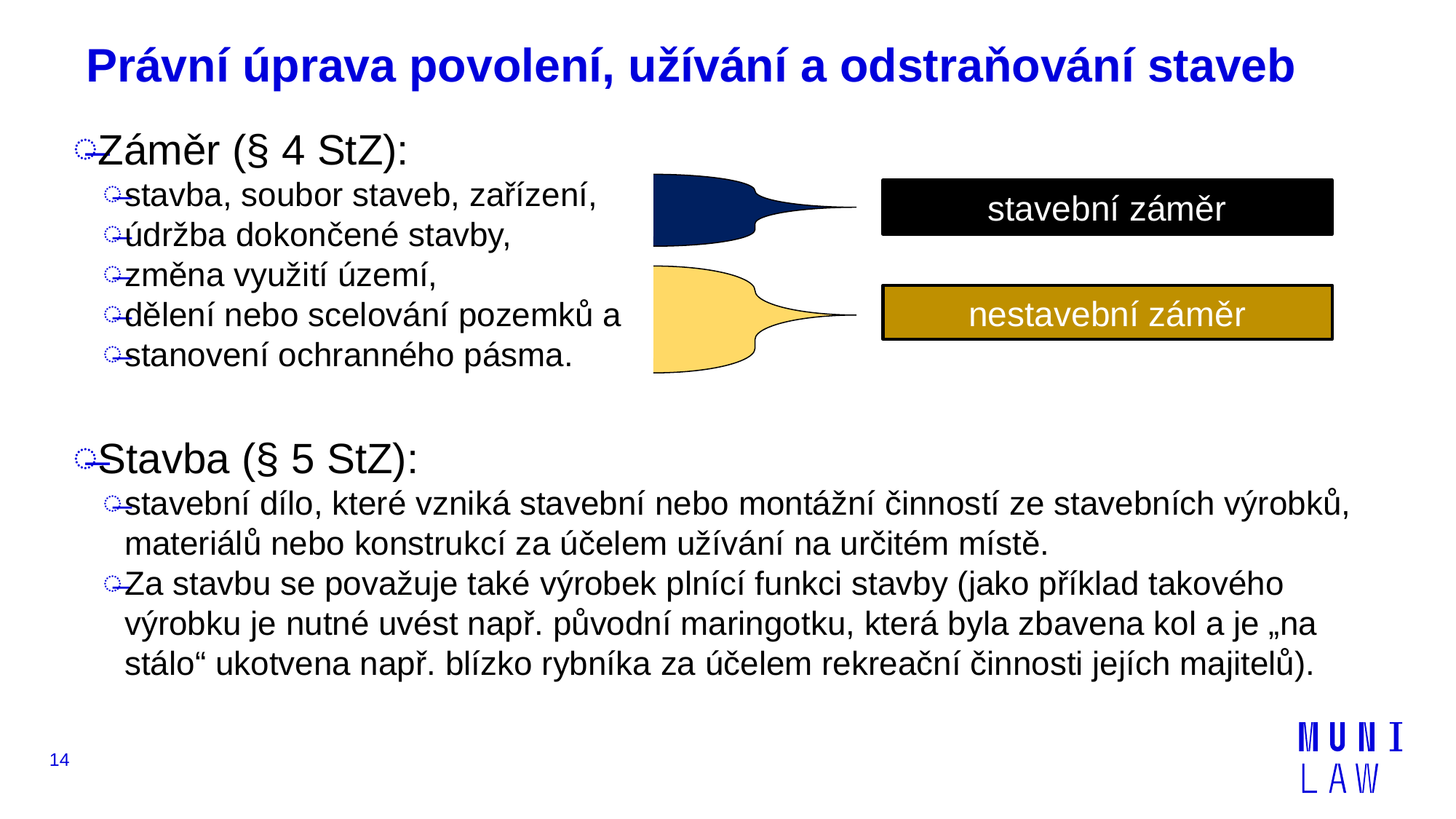

# Právní úprava povolení, užívání a odstraňování staveb
Záměr (§ 4 StZ):
stavba, soubor staveb, zařízení,
údržba dokončené stavby,
změna využití území,
dělení nebo scelování pozemků a
stanovení ochranného pásma.

Stavba (§ 5 StZ):
stavební dílo, které vzniká stavební nebo montážní činností ze stavebních výrobků, materiálů nebo konstrukcí za účelem užívání na určitém místě.
Za stavbu se považuje také výrobek plnící funkci stavby (jako příklad takového výrobku je nutné uvést např. původní maringotku, která byla zbavena kol a je „na stálo“ ukotvena např. blízko rybníka za účelem rekreační činnosti jejích majitelů).

stavební záměr

nestavební záměr
14